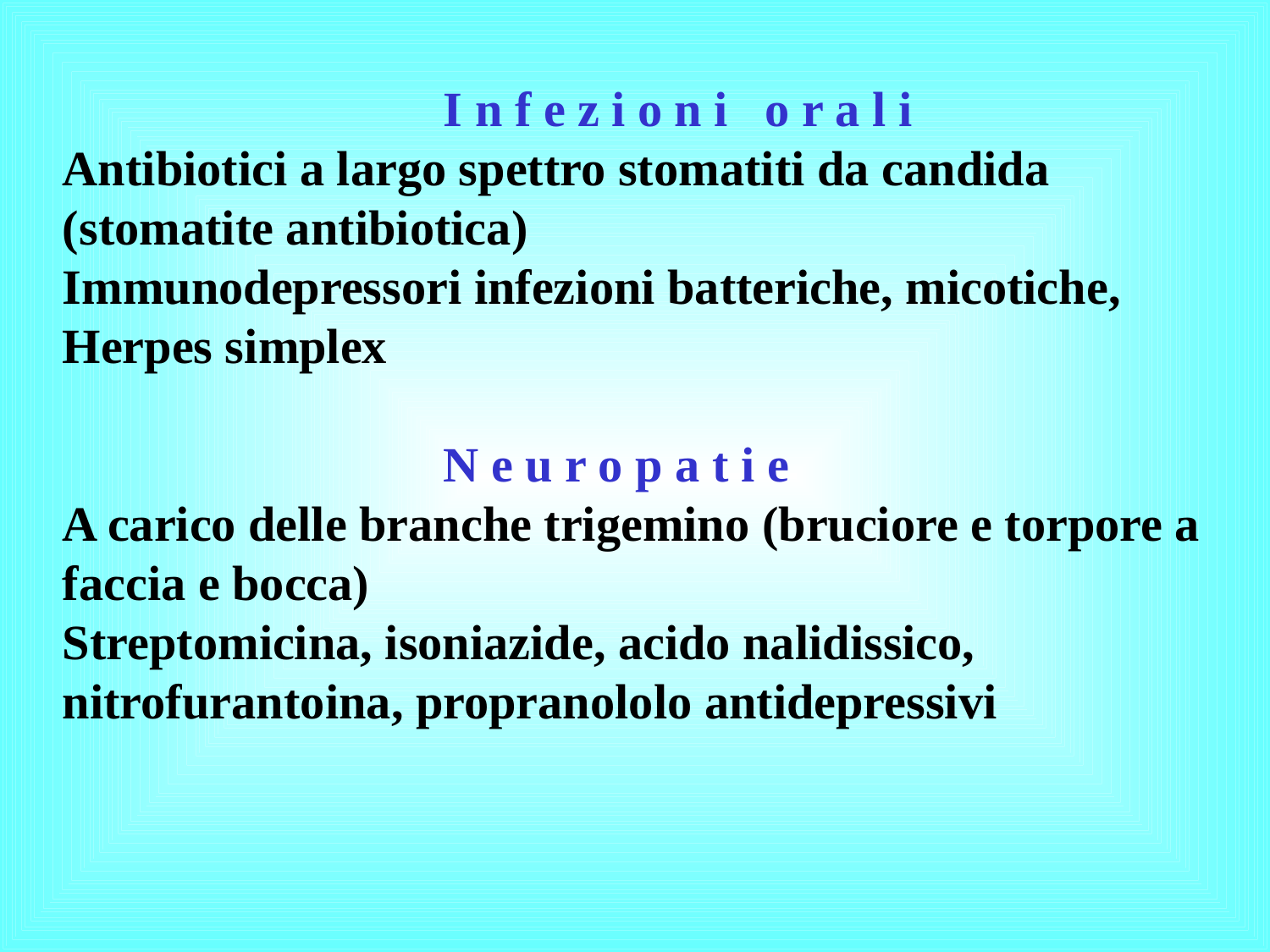

I n f e z i o n i   o r a l i
Antibiotici a largo spettro stomatiti da candida (stomatite antibiotica)
Immunodepressori infezioni batteriche, micotiche, Herpes simplex

			N e u r o p a t i e
A carico delle branche trigemino (bruciore e torpore a faccia e bocca)
Streptomicina, isoniazide, acido nalidissico, nitrofurantoina, propranololo antidepressivi